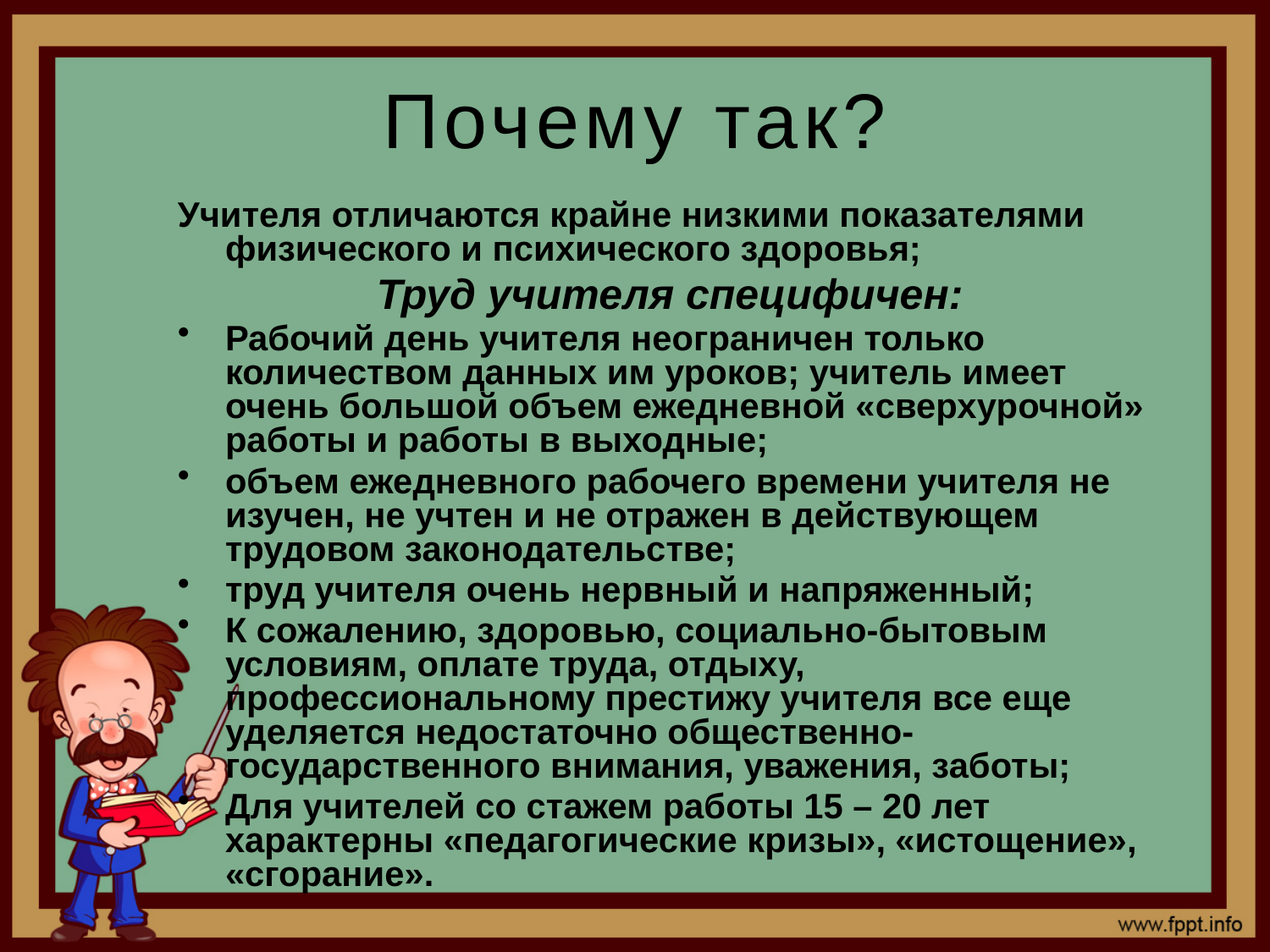

# Почему так?

Учителя отличаются крайне низкими показателями физического и психического здоровья;
Труд учителя специфичен:
Рабочий день учителя неограничен только количеством данных им уроков; учитель имеет очень большой объем ежедневной «сверхурочной» работы и работы в выходные;
объем ежедневного рабочего времени учителя не изучен, не учтен и не отражен в действующем трудовом законодательстве;
труд учителя очень нервный и напряженный;
К сожалению, здоровью, социально-бытовым условиям, оплате труда, отдыху, профессиональному престижу учителя все еще уделяется недостаточно общественно-государственного внимания, уважения, заботы;
Для учителей со стажем работы 15 – 20 лет характерны «педагогические кризы», «истощение», «сгорание».